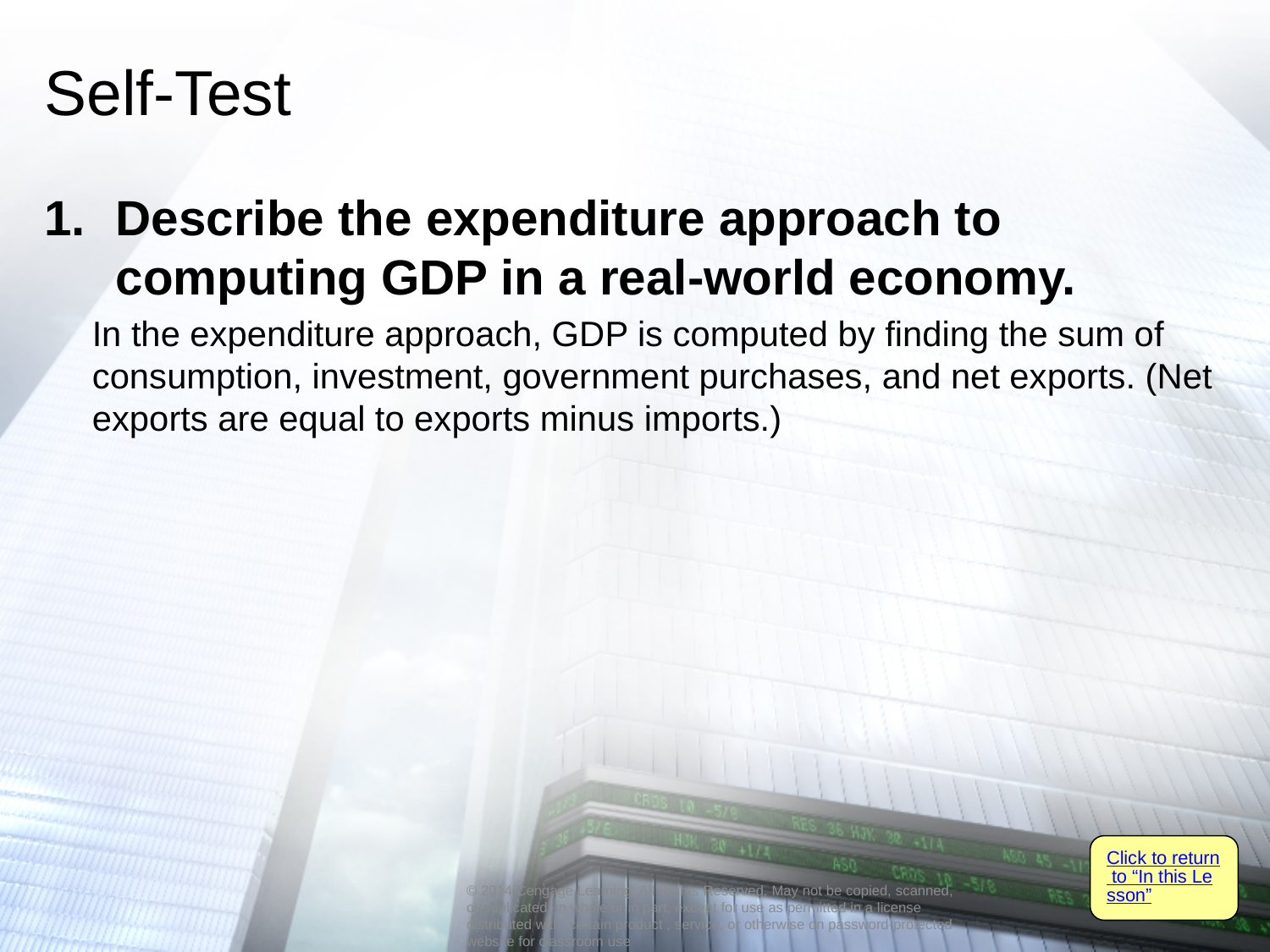

# Self-Test
1.	Describe the expenditure approach to computing GDP in a real-world economy.
	In the expenditure approach, GDP is computed by finding the sum of consumption, investment, government purchases, and net exports. (Net exports are equal to exports minus imports.)

Click to return to “In this Lesson”
© 2014 Cengage Learning. All Rights Reserved. May not be copied, scanned, or duplicated, in whole or in part, except for use as permitted in a license distributed with  certain product , service, or otherwise on password-protected website for classroom use